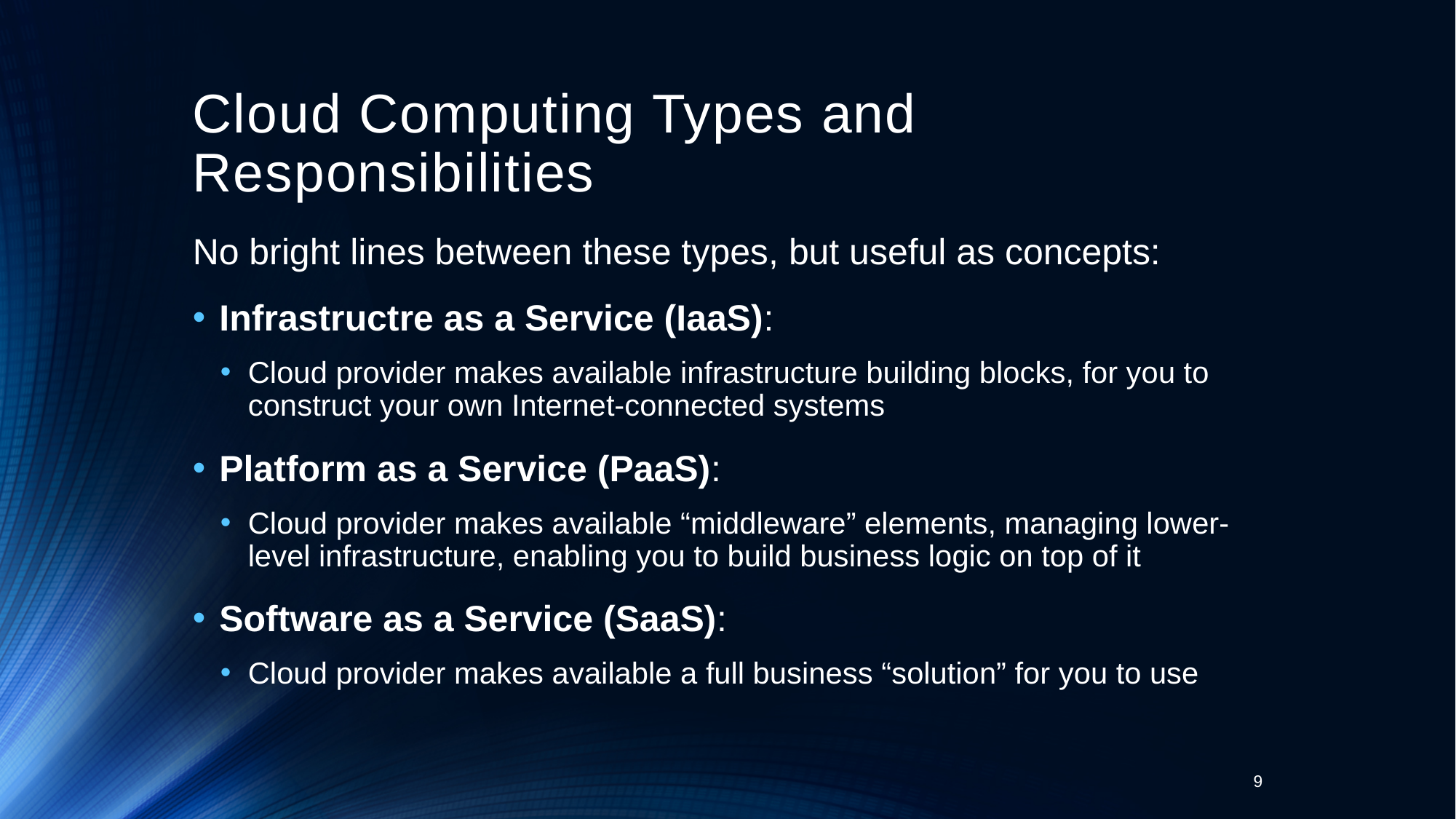

# Cloud Computing Types and Responsibilities
No bright lines between these types, but useful as concepts:
Infrastructre as a Service (IaaS):
Cloud provider makes available infrastructure building blocks, for you to construct your own Internet-connected systems
Platform as a Service (PaaS):
Cloud provider makes available “middleware” elements, managing lower-level infrastructure, enabling you to build business logic on top of it
Software as a Service (SaaS):
Cloud provider makes available a full business “solution” for you to use
9